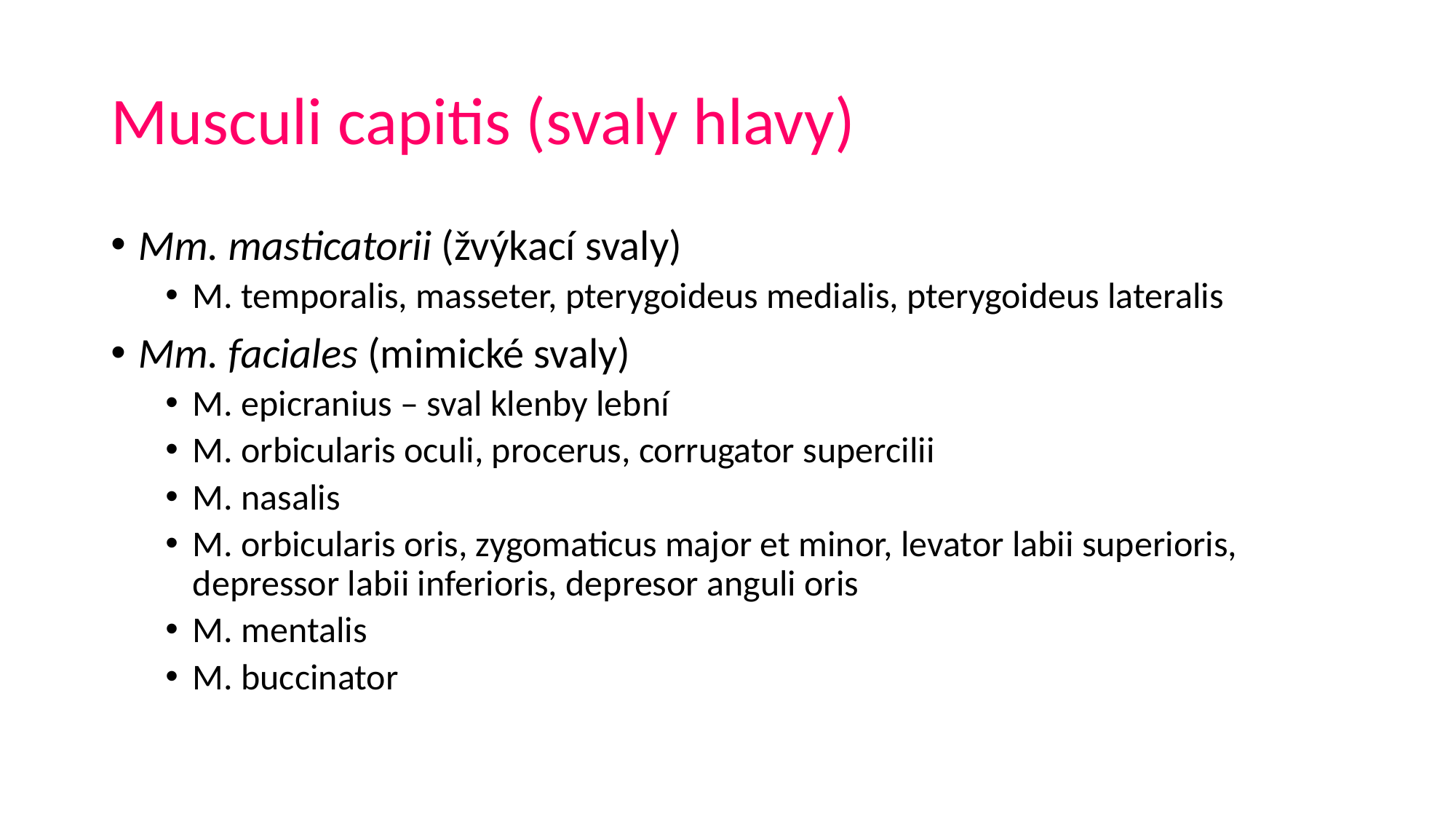

# Musculi capitis (svaly hlavy)
Mm. masticatorii (žvýkací svaly)
M. temporalis, masseter, pterygoideus medialis, pterygoideus lateralis
Mm. faciales (mimické svaly)
M. epicranius – sval klenby lební
M. orbicularis oculi, procerus, corrugator supercilii
M. nasalis
M. orbicularis oris, zygomaticus major et minor, levator labii superioris, depressor labii inferioris, depresor anguli oris
M. mentalis
M. buccinator